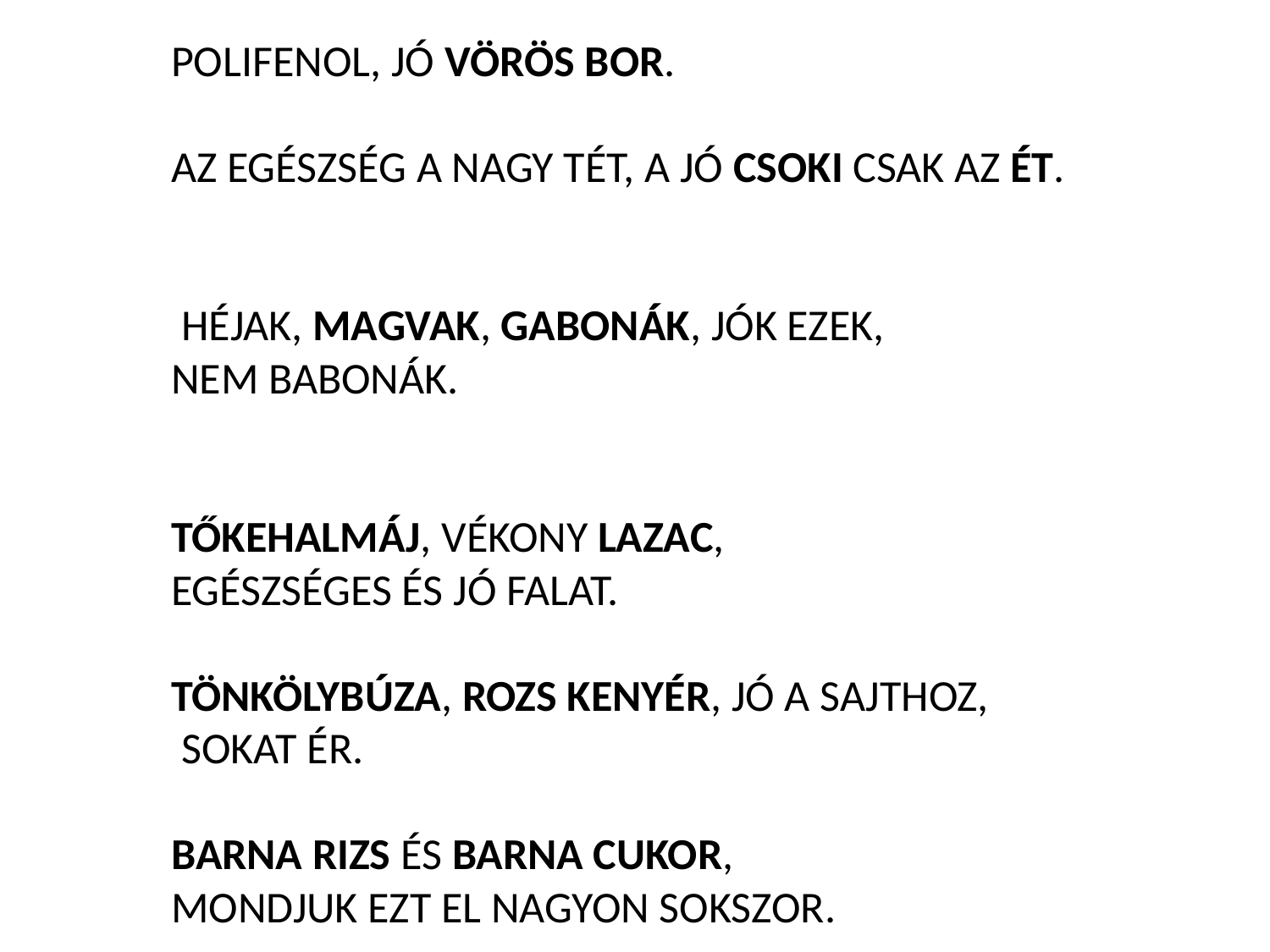

POLIFENOL, JÓ VÖRÖS BOR.

AZ EGÉSZSÉG A NAGY TÉT, A JÓ CSOKI CSAK AZ ÉT.

 HÉJAK, MAGVAK, GABONÁK, JÓK EZEK,
NEM BABONÁK.

TŐKEHALMÁJ, VÉKONY LAZAC,
EGÉSZSÉGES ÉS JÓ FALAT.

TÖNKÖLYBÚZA, ROZS KENYÉR, JÓ A SAJTHOZ,
 SOKAT ÉR.

BARNA RIZS ÉS BARNA CUKOR,
MONDJUK EZT EL NAGYON SOKSZOR.